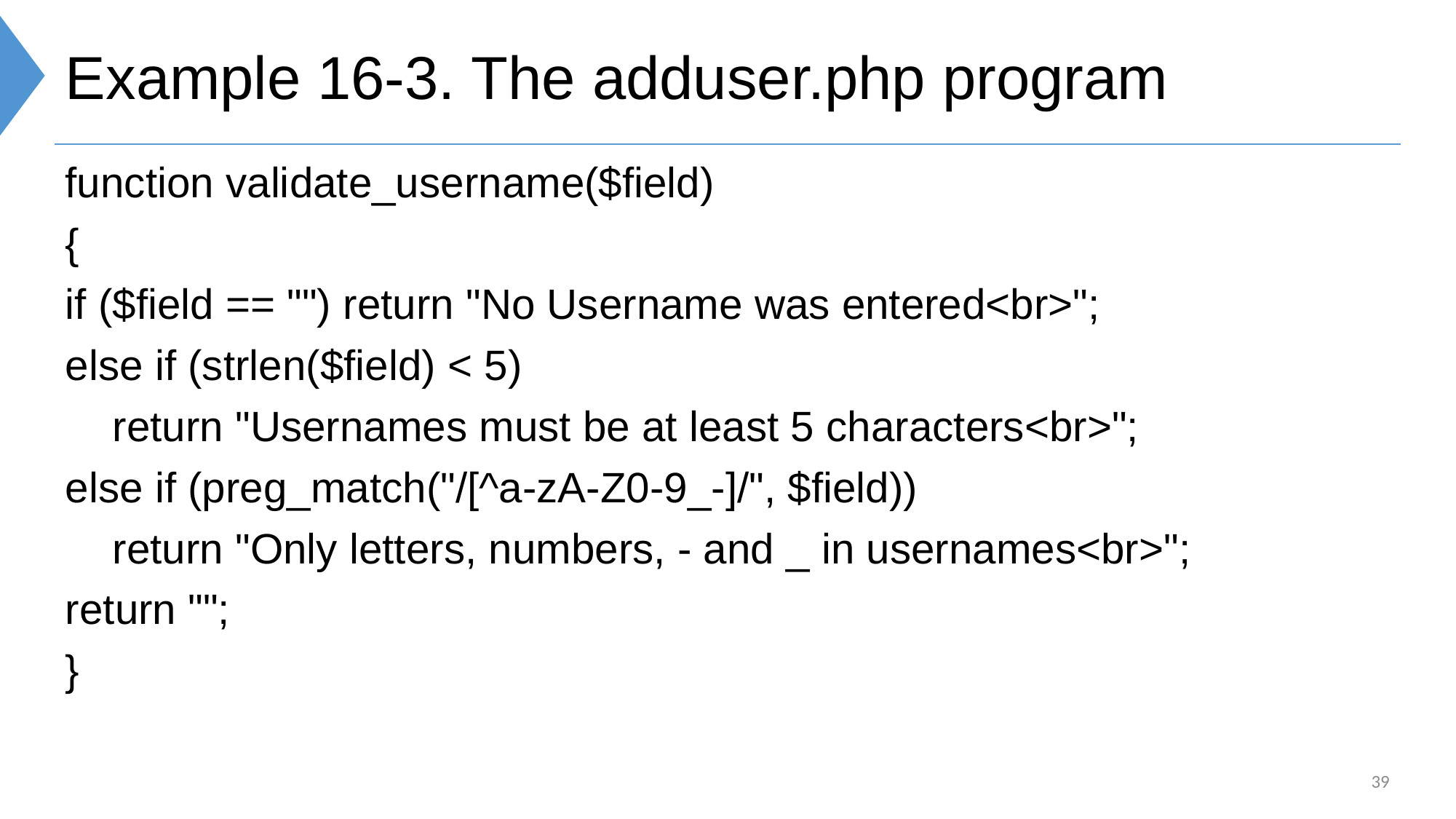

# Example 16-3. The adduser.php program
function validate_username($field)
{
if ($field == "") return "No Username was entered<br>";
else if (strlen($field) < 5)
    return "Usernames must be at least 5 characters<br>";
else if (preg_match("/[^a-zA-Z0-9_-]/", $field))
    return "Only letters, numbers, - and _ in usernames<br>";
return "";
}
39